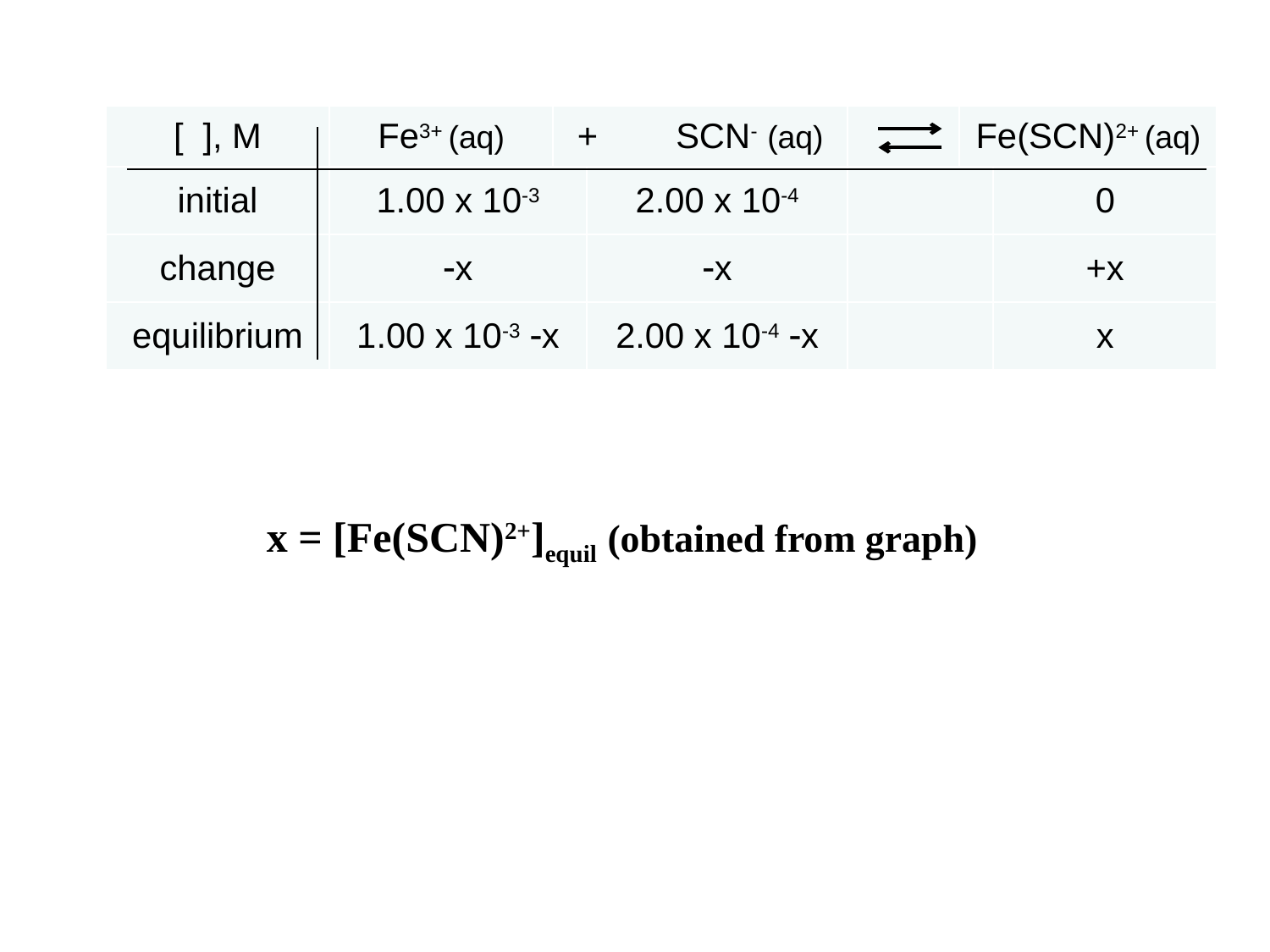

| [ ], M | Fe3+ (aq) | + SCN- (aq) |  |  | Fe(SCN)2+ (aq) |  |
| --- | --- | --- | --- | --- | --- | --- |
| initial | 1.00 x 10-3 |  | 2.00 x 10-4 |  |  | 0 |
| change | −x |  | −x |  |  | +x |
| equilibrium | 1.00 x 10-3 −x |  | 2.00 x 10-4 −x |  |  | x |
x = [Fe(SCN)2+]equil (obtained from graph)